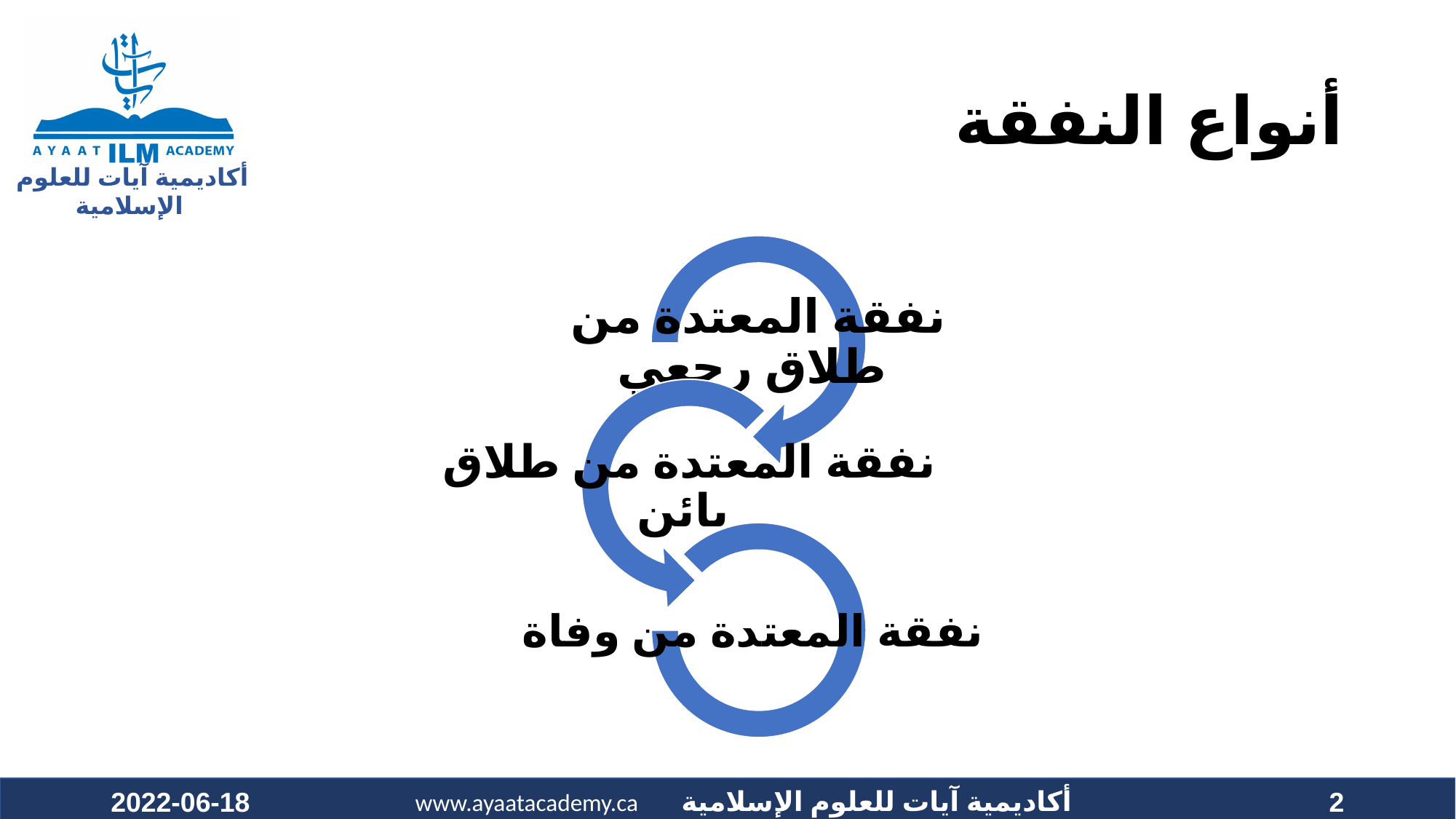

# أنواع النفقة
نفقة المعتدة من طلاق رجعي
نفقة المعتدة من طلاق بائن
نفقة المعتدة من وفاة
2022-06-18
2